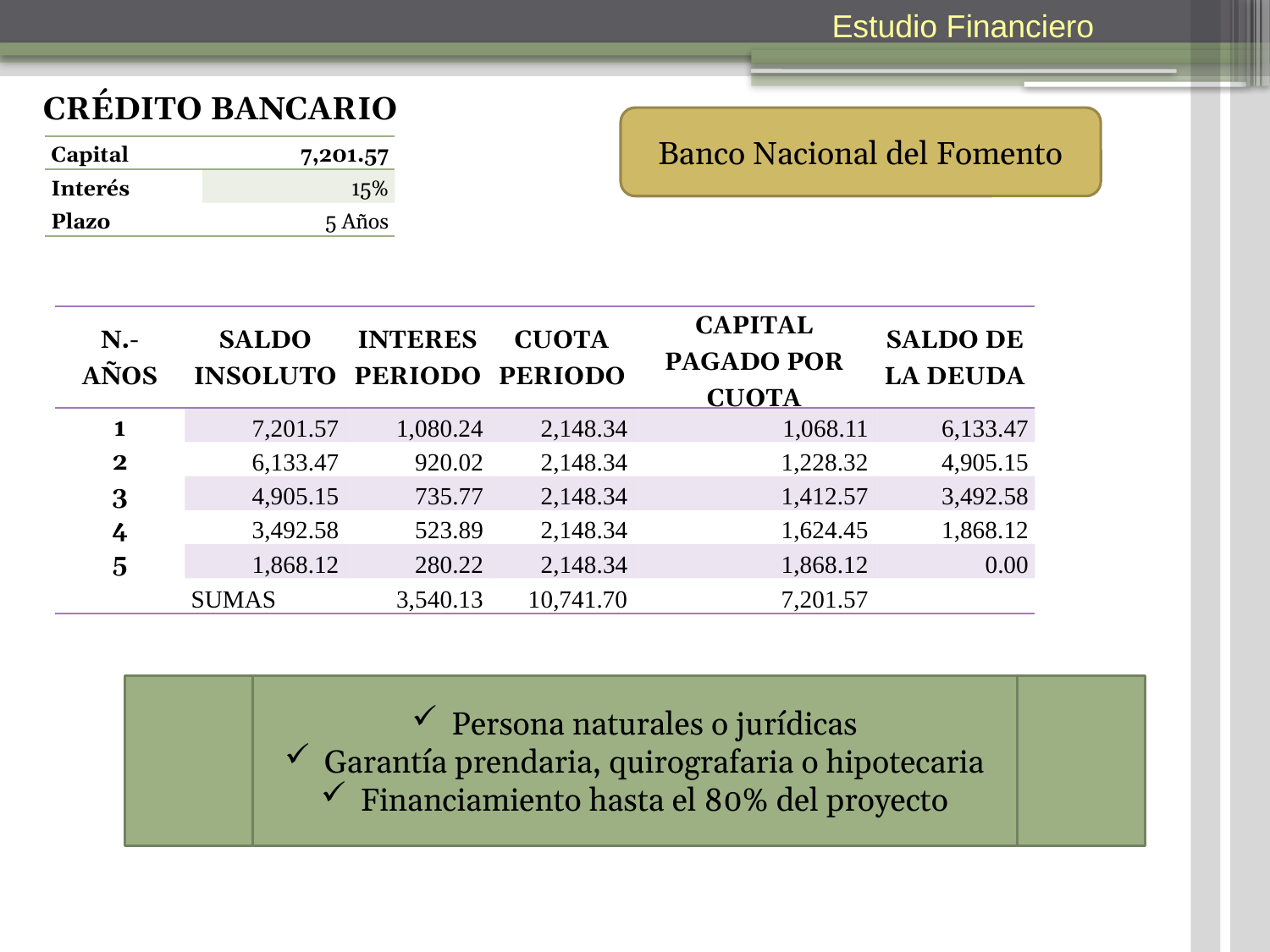

Estudio Financiero
CRÉDITO BANCARIO
Banco Nacional del Fomento
| Capital | 7,201.57 |
| --- | --- |
| Interés | 15% |
| Plazo | 5 Años |
| N.- AÑOS | SALDO INSOLUTO | INTERES PERIODO | CUOTA PERIODO | CAPITAL PAGADO POR CUOTA | SALDO DE LA DEUDA |
| --- | --- | --- | --- | --- | --- |
| 1 | 7,201.57 | 1,080.24 | 2,148.34 | 1,068.11 | 6,133.47 |
| 2 | 6,133.47 | 920.02 | 2,148.34 | 1,228.32 | 4,905.15 |
| 3 | 4,905.15 | 735.77 | 2,148.34 | 1,412.57 | 3,492.58 |
| 4 | 3,492.58 | 523.89 | 2,148.34 | 1,624.45 | 1,868.12 |
| 5 | 1,868.12 | 280.22 | 2,148.34 | 1,868.12 | 0.00 |
|  | SUMAS | 3,540.13 | 10,741.70 | 7,201.57 |  |

Persona naturales o jurídicas
Garantía prendaria, quirografaria o hipotecaria
Financiamiento hasta el 80% del proyecto